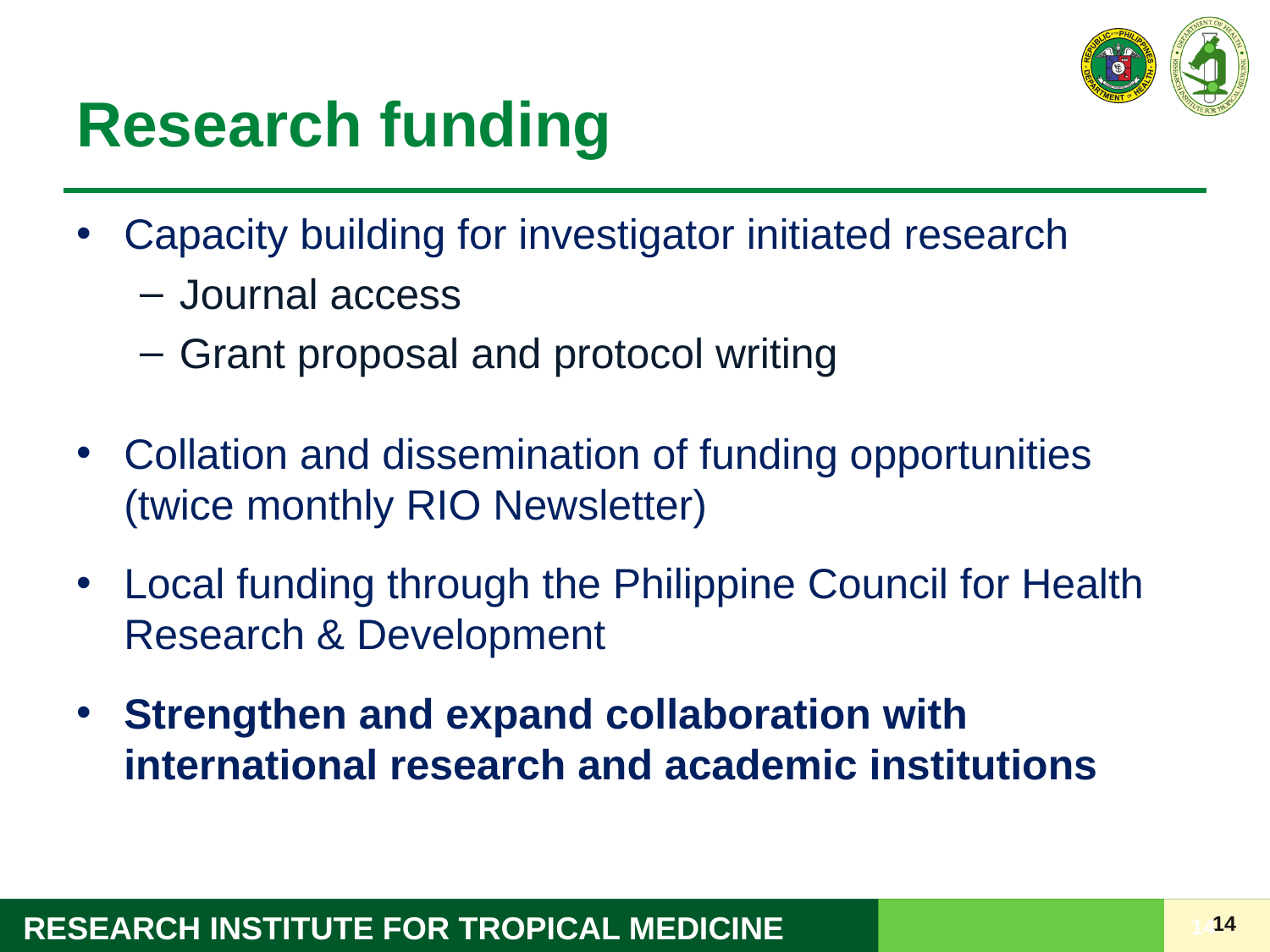

# Research funding
Capacity building for investigator initiated research
Journal access
Grant proposal and protocol writing

Collation and dissemination of funding opportunities (twice monthly RIO Newsletter)

Local funding through the Philippine Council for Health Research & Development

Strengthen and expand collaboration with international research and academic institutions

14